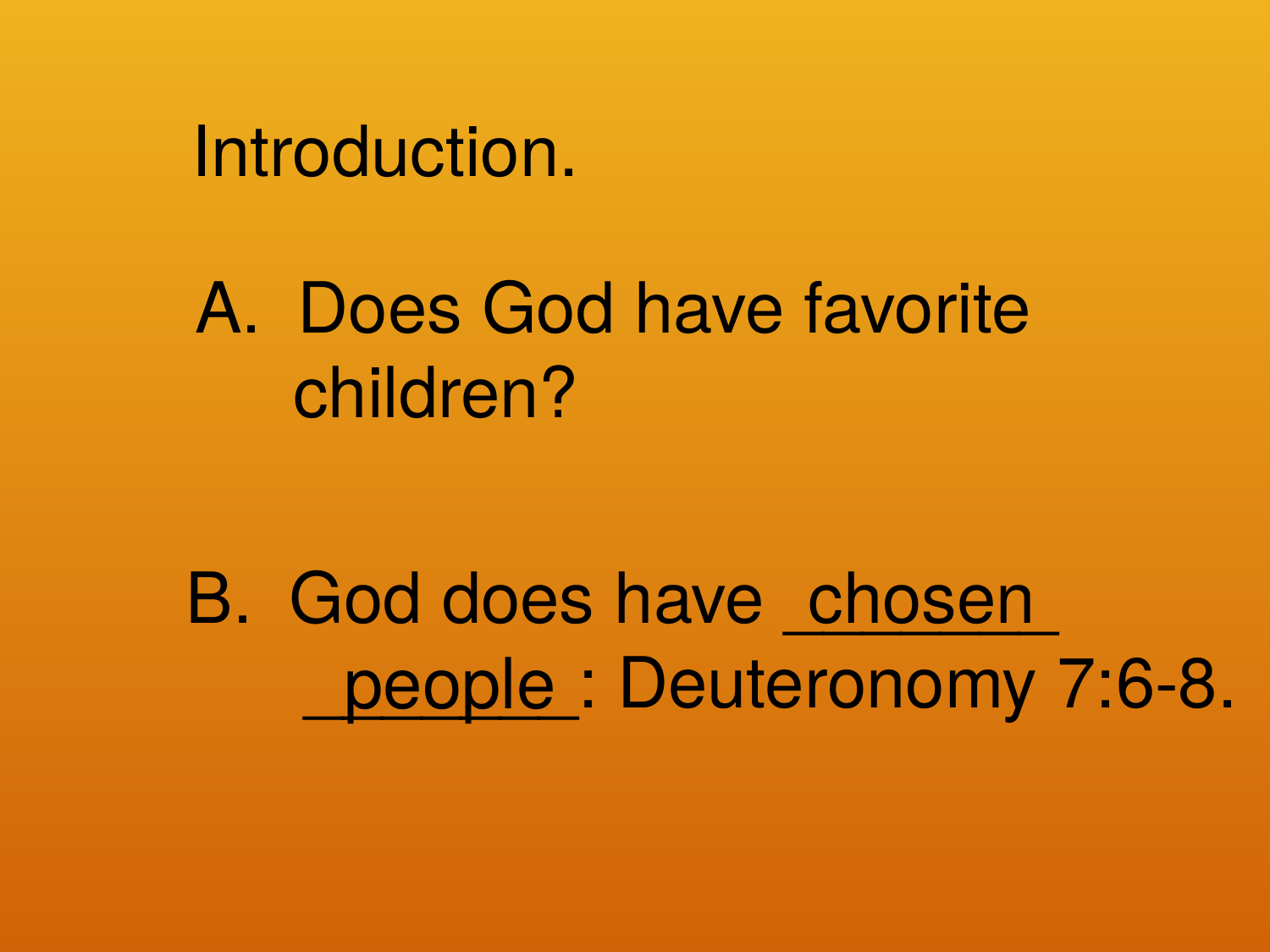

Introduction.
Does God have favorite
     children?
God does have _______
      _______: Deuteronomy 7:6-8.
chosen
people